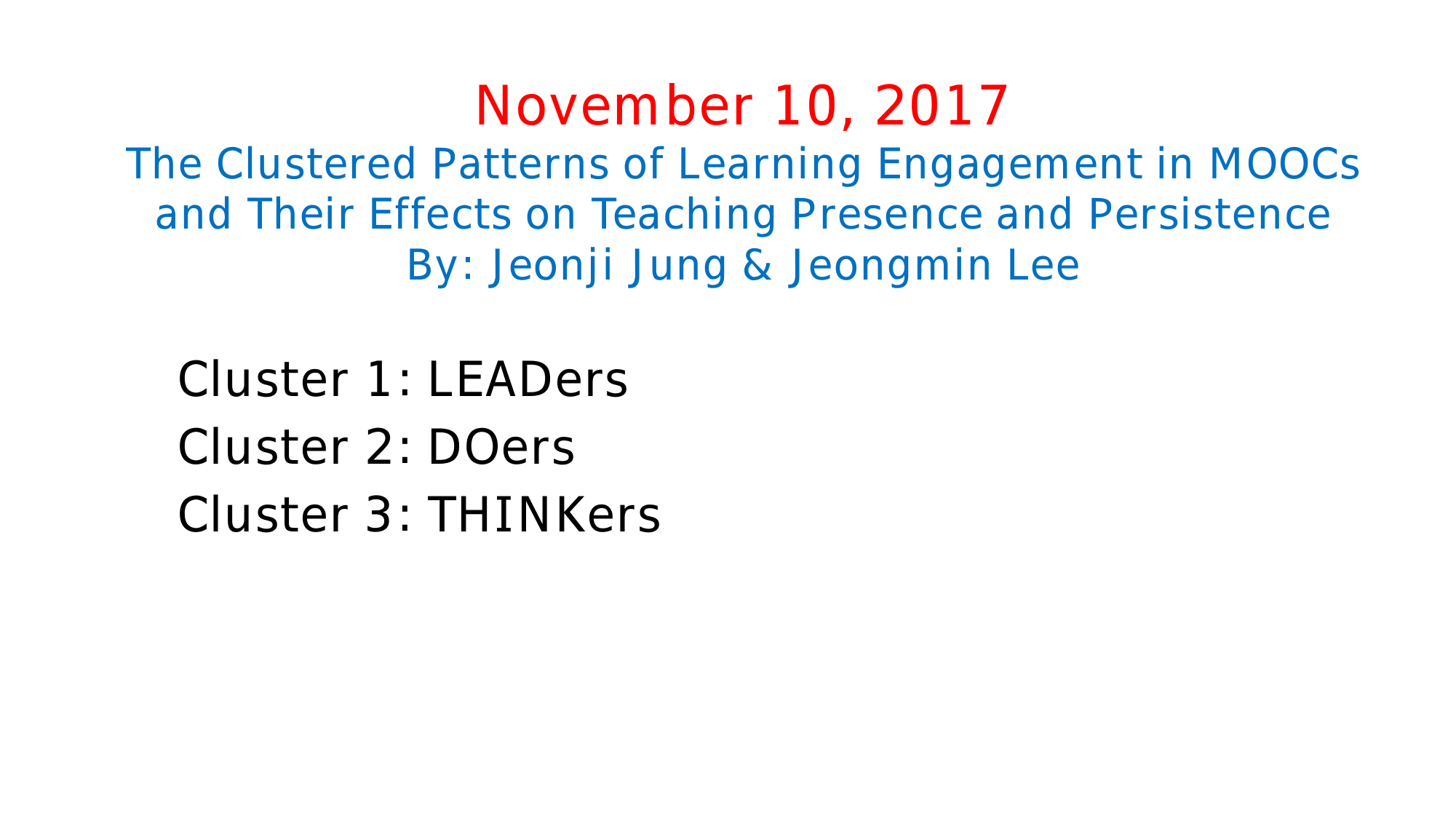

# November 10, 2017 The Clustered Patterns of Learning Engagement in MOOCs and Their Effects on Teaching Presence and Persistence By: Jeonji Jung & Jeongmin Lee
Cluster 1: LEADers
Cluster 2: DOers
Cluster 3: THINKers